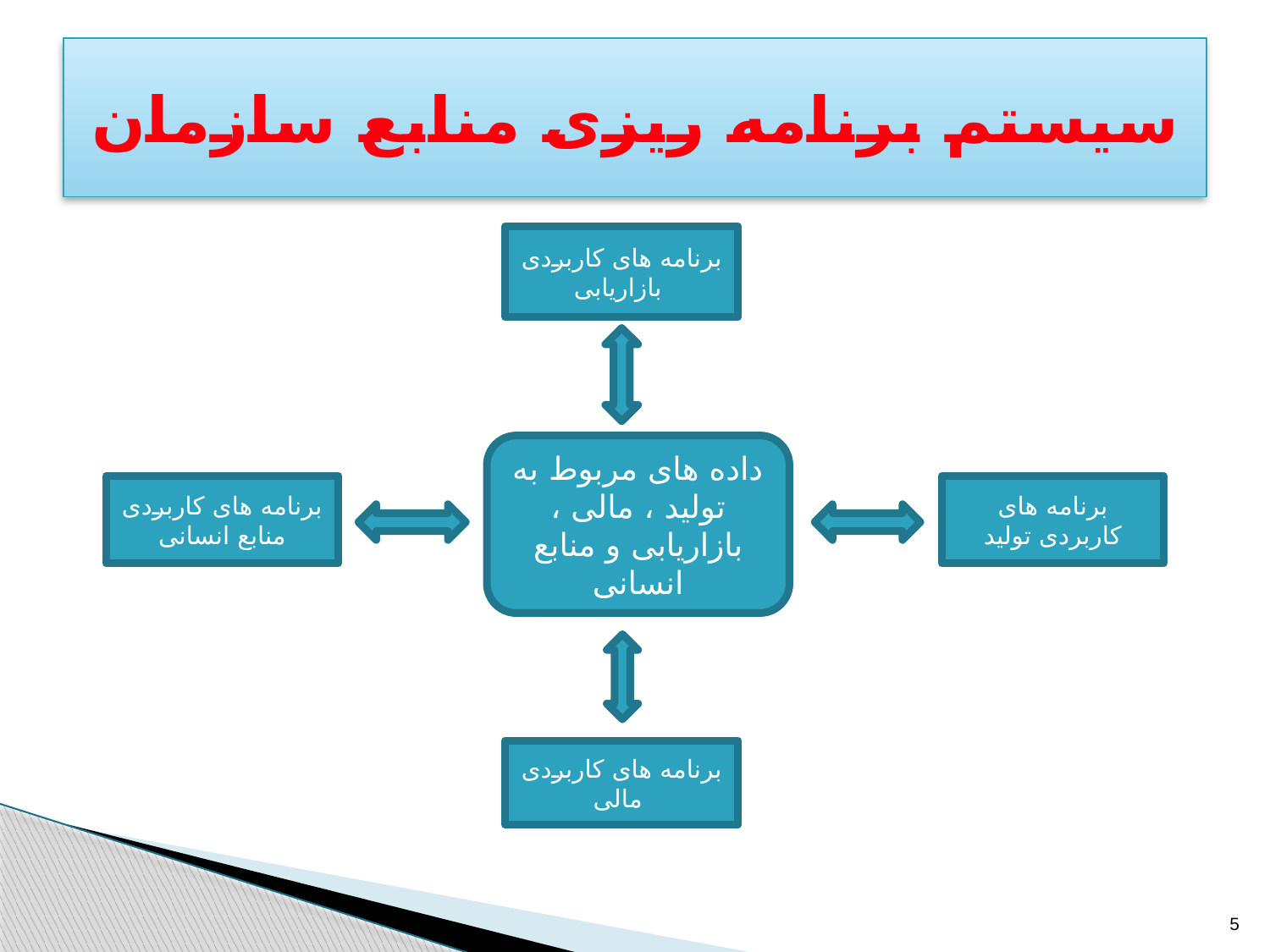

# سیستم برنامه ریزی منابع سازمان

برنامه های کاربردی بازاریابی

داده های مربوط به تولید ، مالی ، بازاریابی و منابع انسانی
برنامه های کاربردی منابع انسانی
برنامه های کاربردی تولید

برنامه های کاربردی مالی
5